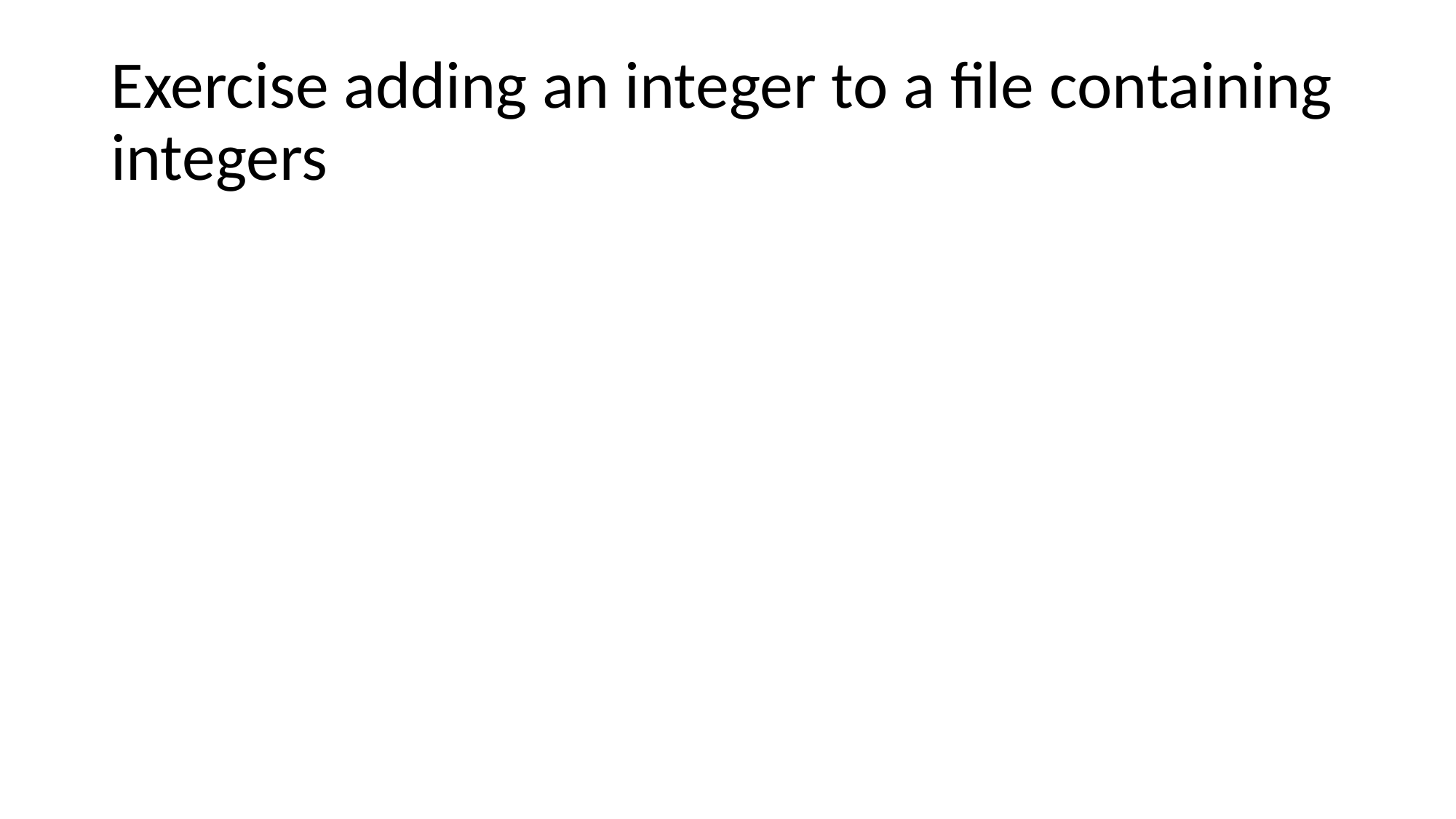

# Exercise adding an integer to a file containing integers